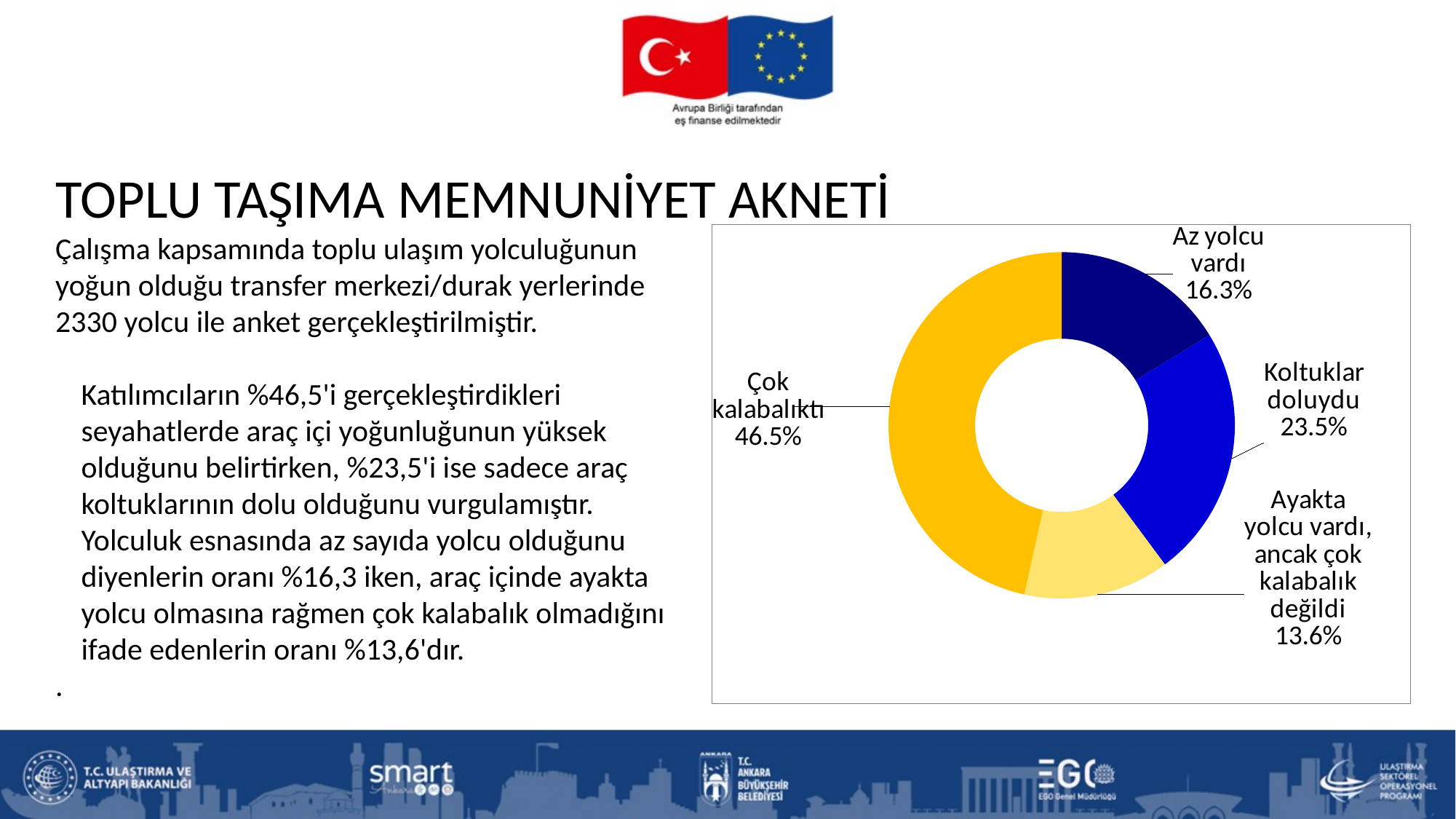

# TOPLU TAŞIMA MEMNUNİYET AKNETİ
Çalışma kapsamında toplu ulaşım yolculuğunun yoğun olduğu transfer merkezi/durak yerlerinde 2330 yolcu ile anket gerçekleştirilmiştir.

Katılımcıların %46,5'i gerçekleştirdikleri seyahatlerde araç içi yoğunluğunun yüksek olduğunu belirtirken, %23,5'i ise sadece araç koltuklarının dolu olduğunu vurgulamıştır. Yolculuk esnasında az sayıda yolcu olduğunu diyenlerin oranı %16,3 iken, araç içinde ayakta yolcu olmasına rağmen çok kalabalık olmadığını ifade edenlerin oranı %13,6'dır.
.

### Chart

| Category | Yolculuk sırasında araç ne kadar doluydu |
|---|---|
| Az yolcu vardı | 0.16287064890416847 |
| Koltuklar doluydu | 0.2354963472281908 |
| Ayakta yolcu vardı, ancak çok kalabalık değildi | 0.1362269015900301 |
| Çok kalabalıktı | 0.46540610227761064 |